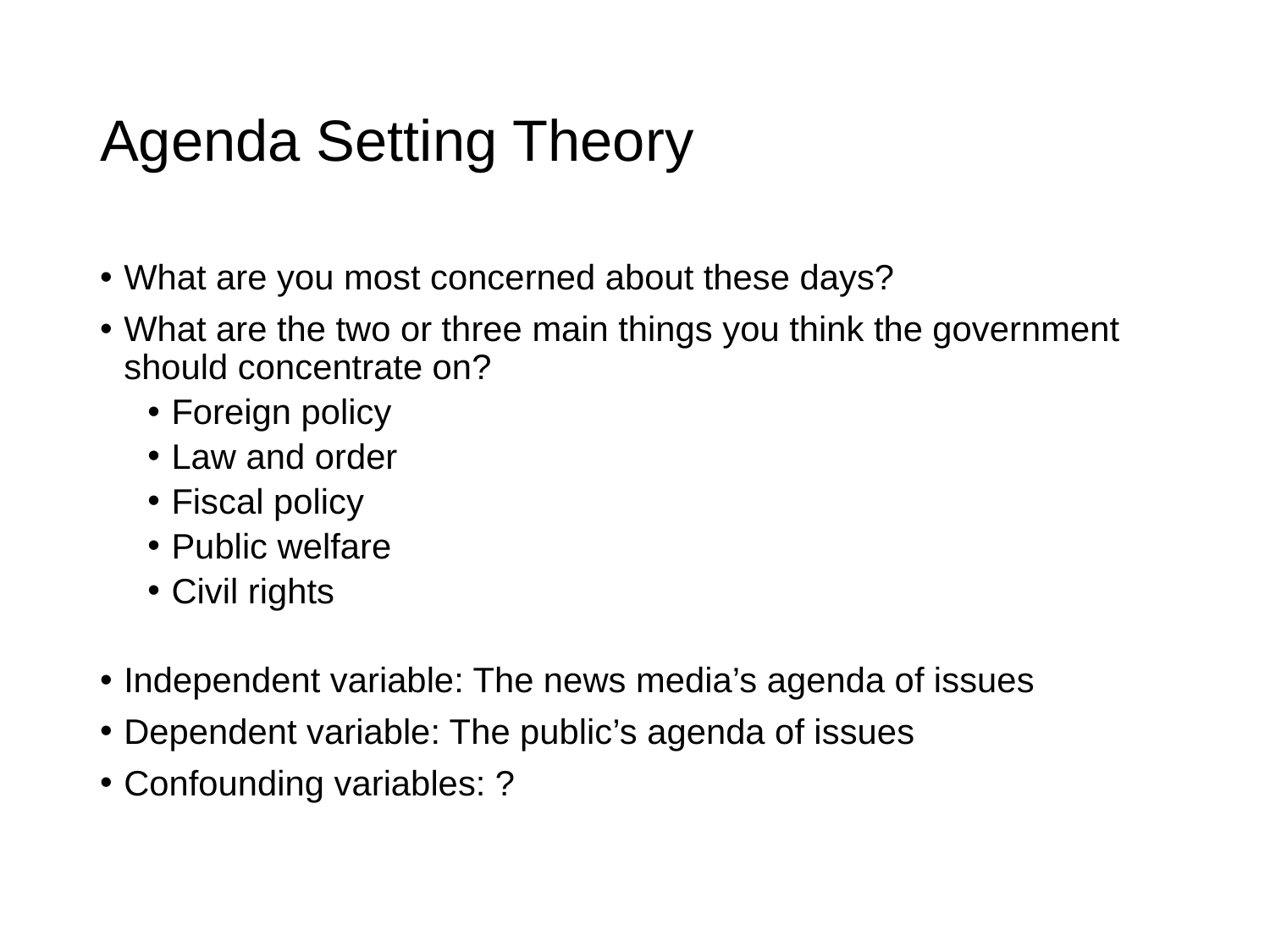

# Agenda Setting Theory
What are you most concerned about these days?
What are the two or three main things you think the government should concentrate on?
Foreign policy
Law and order
Fiscal policy
Public welfare
Civil rights
Independent variable: The news media’s agenda of issues
Dependent variable: The public’s agenda of issues
Confounding variables: ?